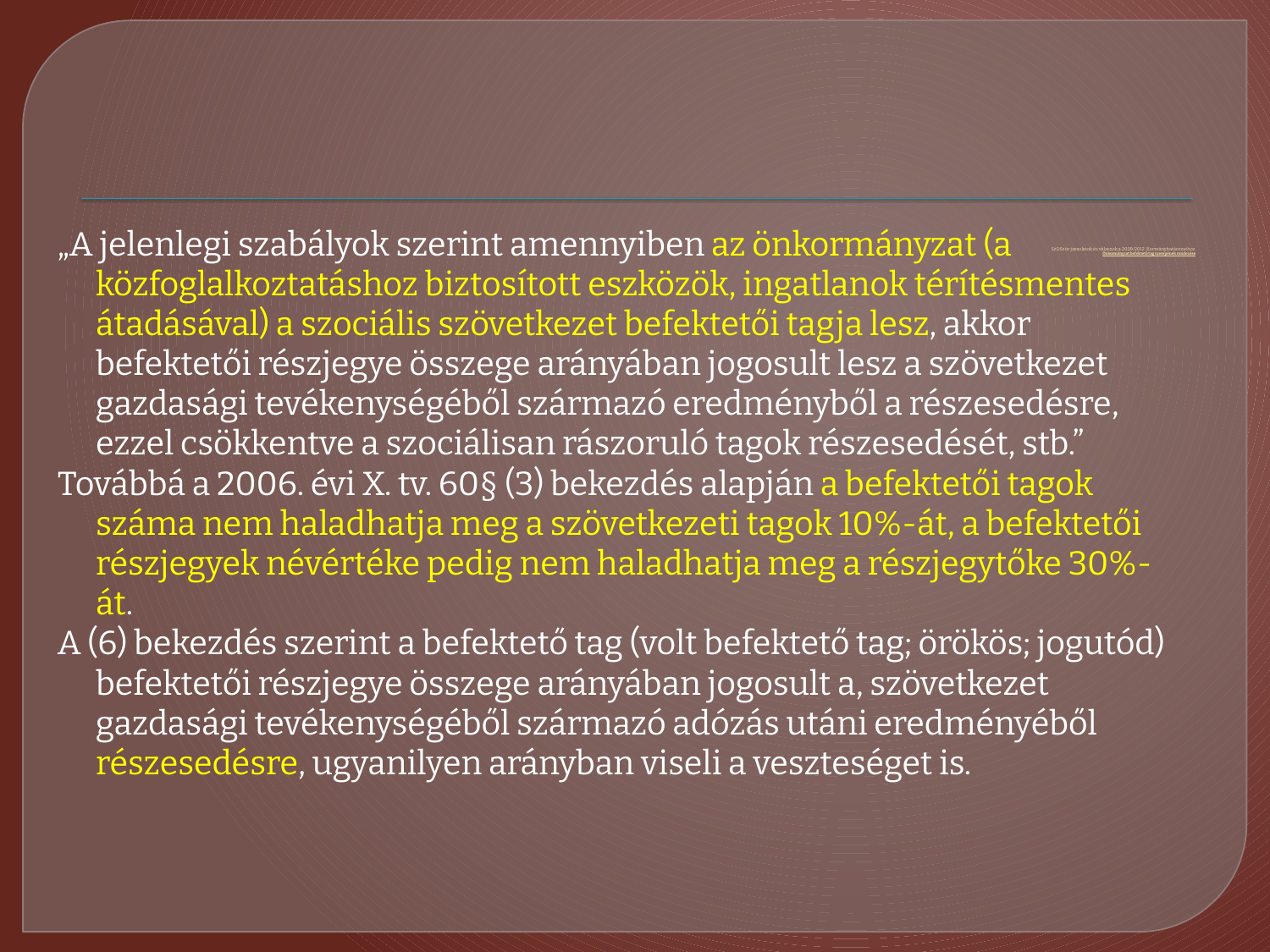

# SzOSzöv javaslatok és válaszok a 2009/2012. Kormányhatározathoz Önkormányzat befektető tag szerepének rendezése
„A jelenlegi szabályok szerint amennyiben az önkormányzat (a közfoglalkoztatáshoz biztosított eszközök, ingatlanok térítésmentes átadásával) a szociális szövetkezet befektetői tagja lesz, akkor befektetői részjegye összege arányában jogosult lesz a szövetkezet gazdasági tevékenységéből származó eredményből a részesedésre, ezzel csökkentve a szociálisan rászoruló tagok részesedését, stb.”
Továbbá a 2006. évi X. tv. 60§ (3) bekezdés alapján a befektetői tagok száma nem haladhatja meg a szövetkezeti tagok 10%-át, a befektetői részjegyek névértéke pedig nem haladhatja meg a részjegytőke 30%-át.
A (6) bekezdés szerint a befektető tag (volt befektető tag; örökös; jogutód) befektetői részjegye összege arányában jogosult a, szövetkezet gazdasági tevékenységéből származó adózás utáni eredményéből részesedésre, ugyanilyen arányban viseli a veszteséget is.